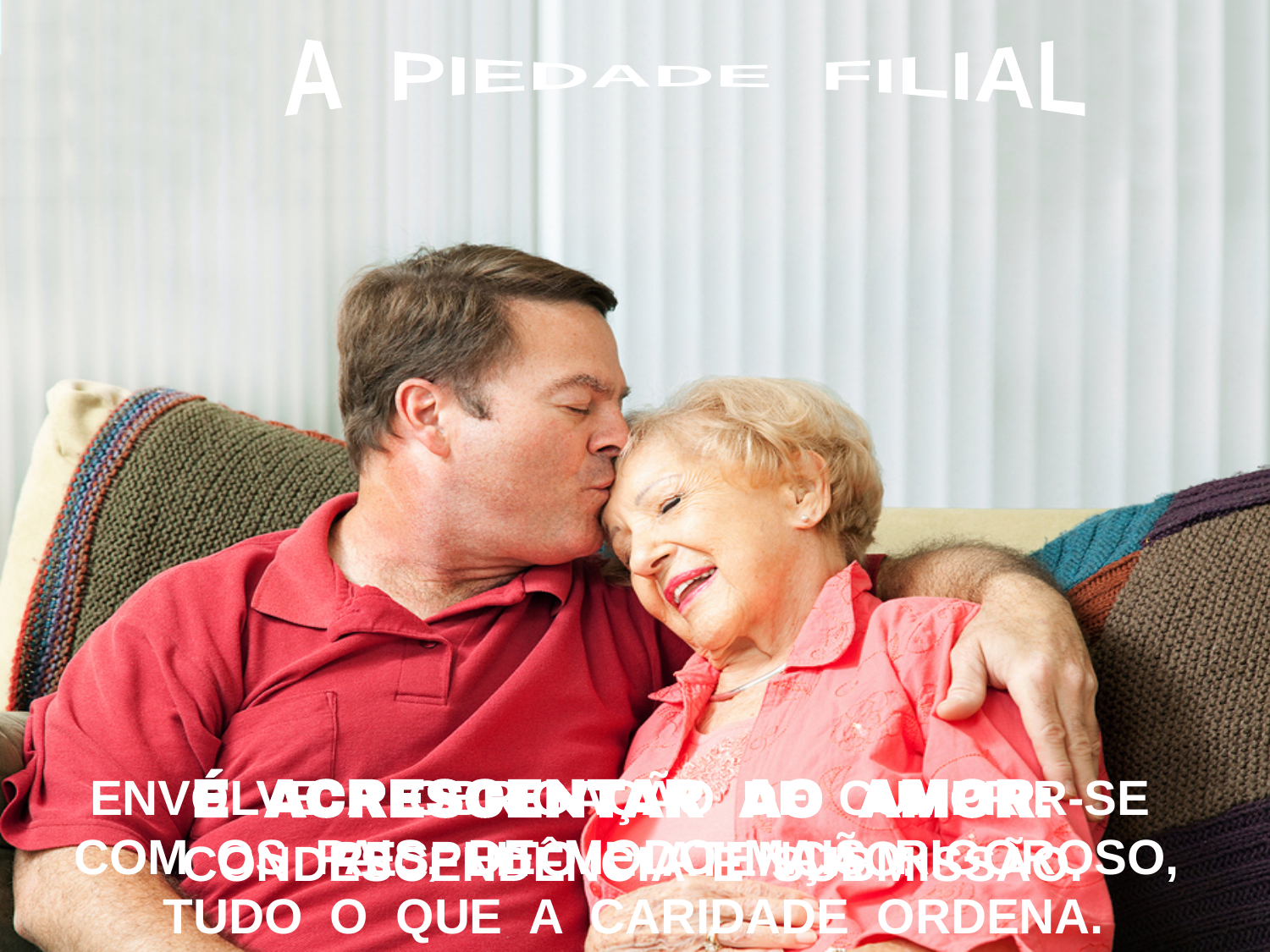

A  PIEDADE  FILIAL
É  ACRESCENTAR  AO  AMOR:
RESPEITO  E  ATENÇÃO.
ENVOLVE  A  OBRIGAÇÃO  DE  CUMPRIR-SE
COM  OS  PAIS,  DE  MODO  MAIS  RIGOROSO,  TUDO  O  QUE  A  CARIDADE  ORDENA.
CONDESCENDÊNCIA  E  SUBMISSÃO.